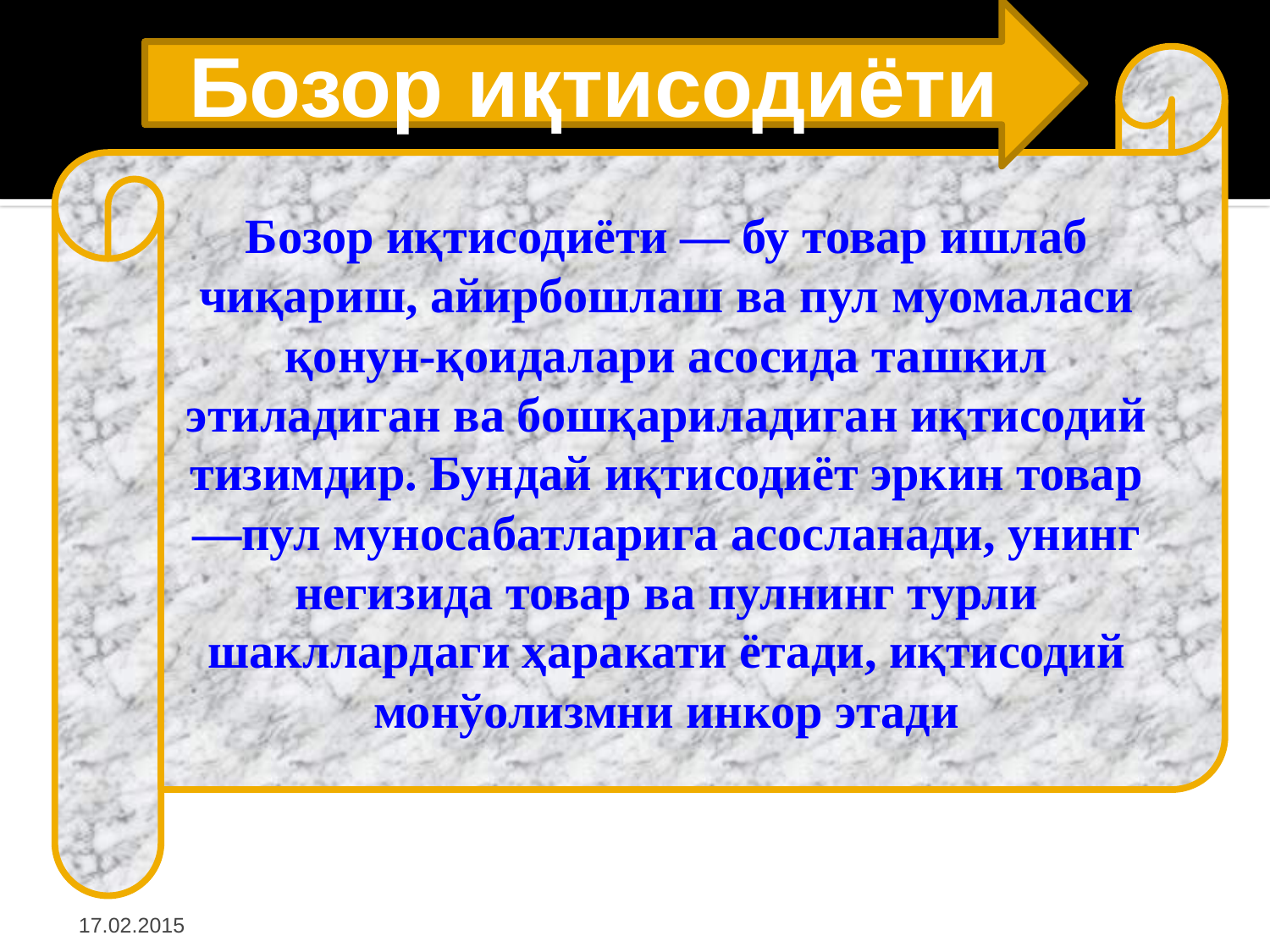

Бозор иқтисодиёти
Бозор иқтисодиёти — бу товар ишлаб чиқариш, айирбошлаш ва пул муомаласи қонун-қоидалари асосида ташкил этиладиган ва бошқариладиган иқтисодий тизимдир. Бундай иқтисодиёт эркин товар—пул муносабатларига асосланади, унинг негизида товар ва пулнинг турли шакллардаги ҳаракати ётади, иқтисодий монўолизмни инкор этади
17.02.2015